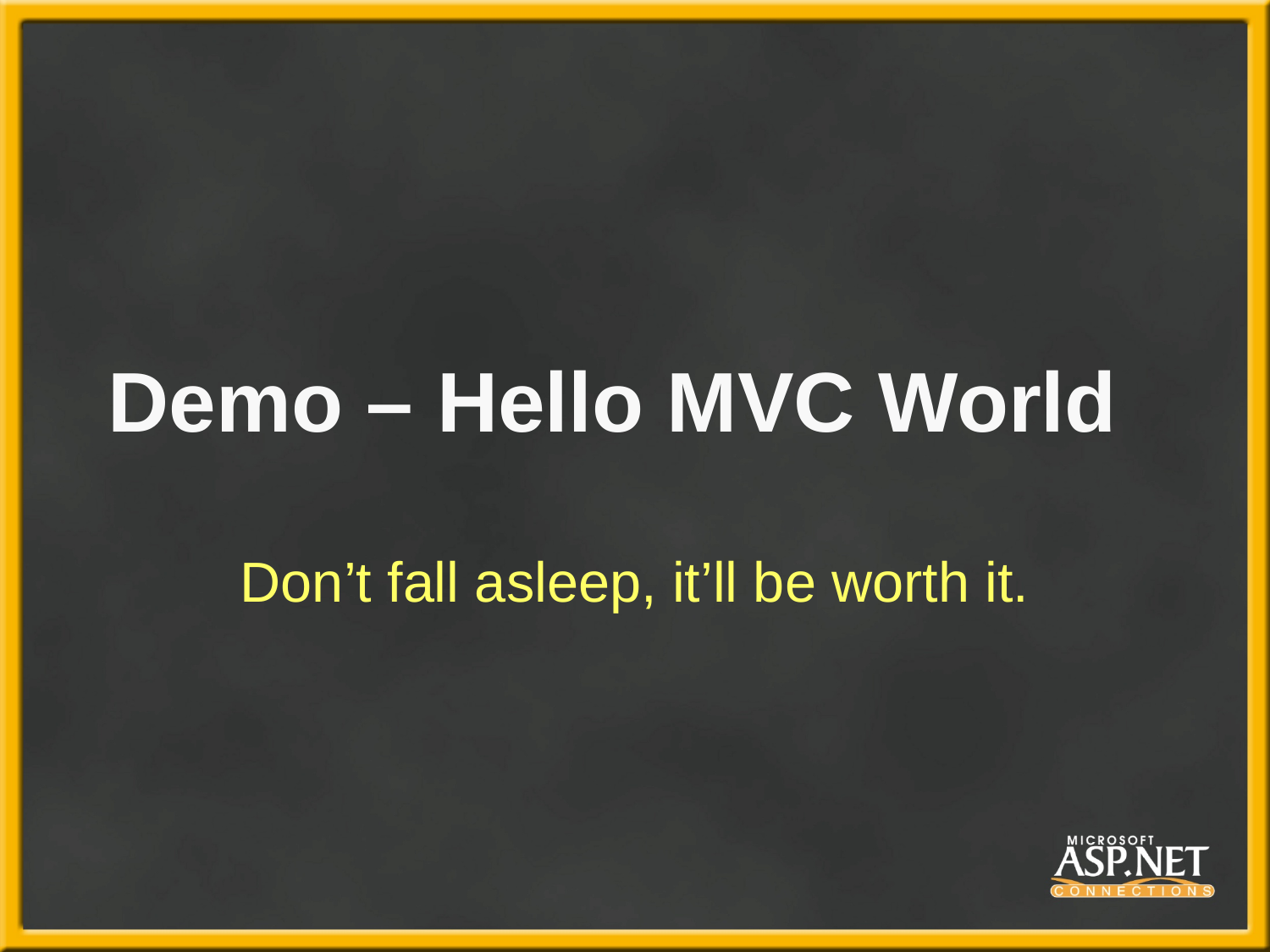

# Demo – Hello MVC World
Don’t fall asleep, it’ll be worth it.